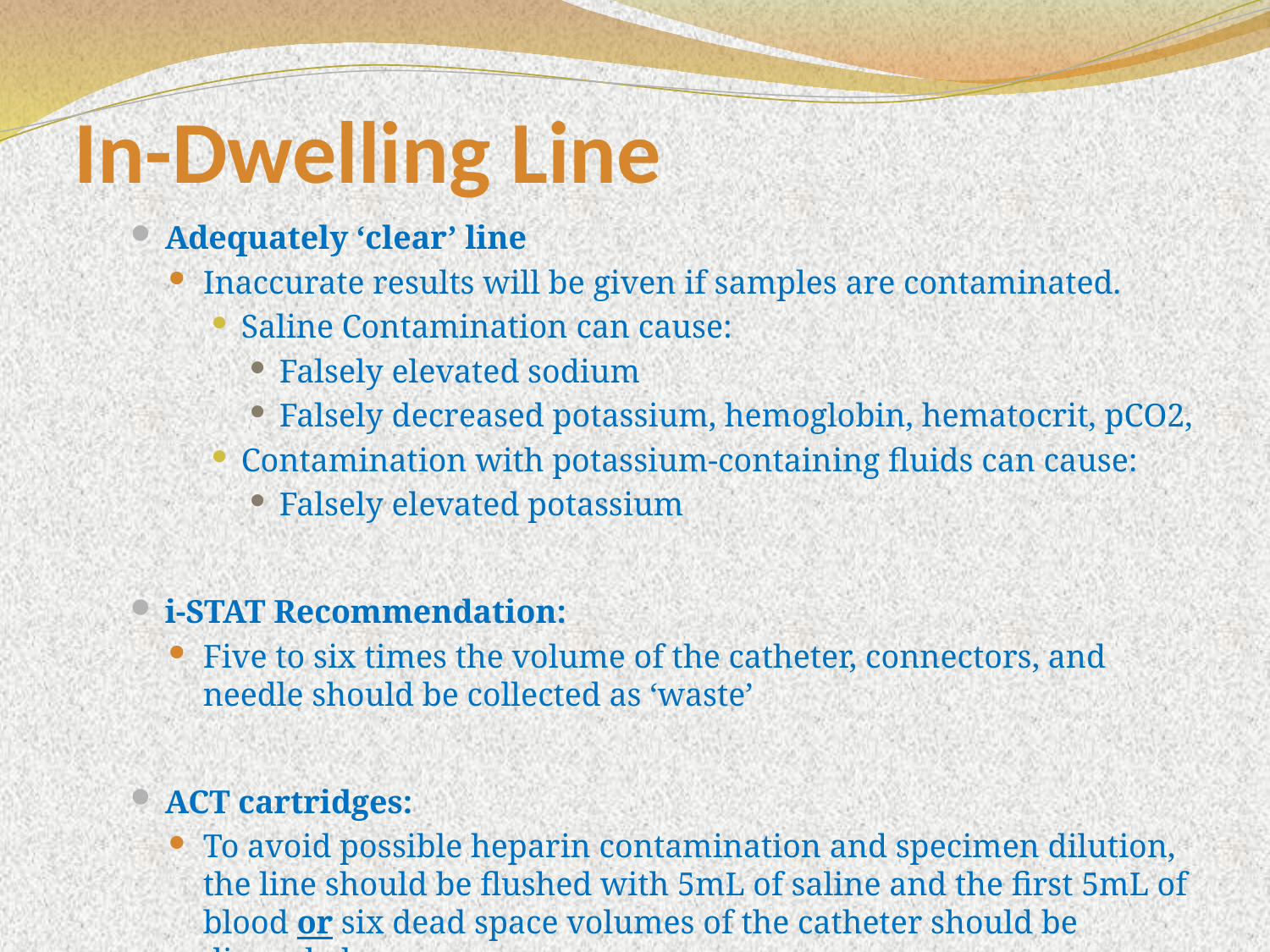

# In-Dwelling Line
Adequately ‘clear’ line
Inaccurate results will be given if samples are contaminated.
Saline Contamination can cause:
Falsely elevated sodium
Falsely decreased potassium, hemoglobin, hematocrit, pCO2,
Contamination with potassium-containing fluids can cause:
Falsely elevated potassium

i-STAT Recommendation:
Five to six times the volume of the catheter, connectors, and needle should be collected as ‘waste’

ACT cartridges:
To avoid possible heparin contamination and specimen dilution, the line should be flushed with 5mL of saline and the first 5mL of blood or six dead space volumes of the catheter should be discarded